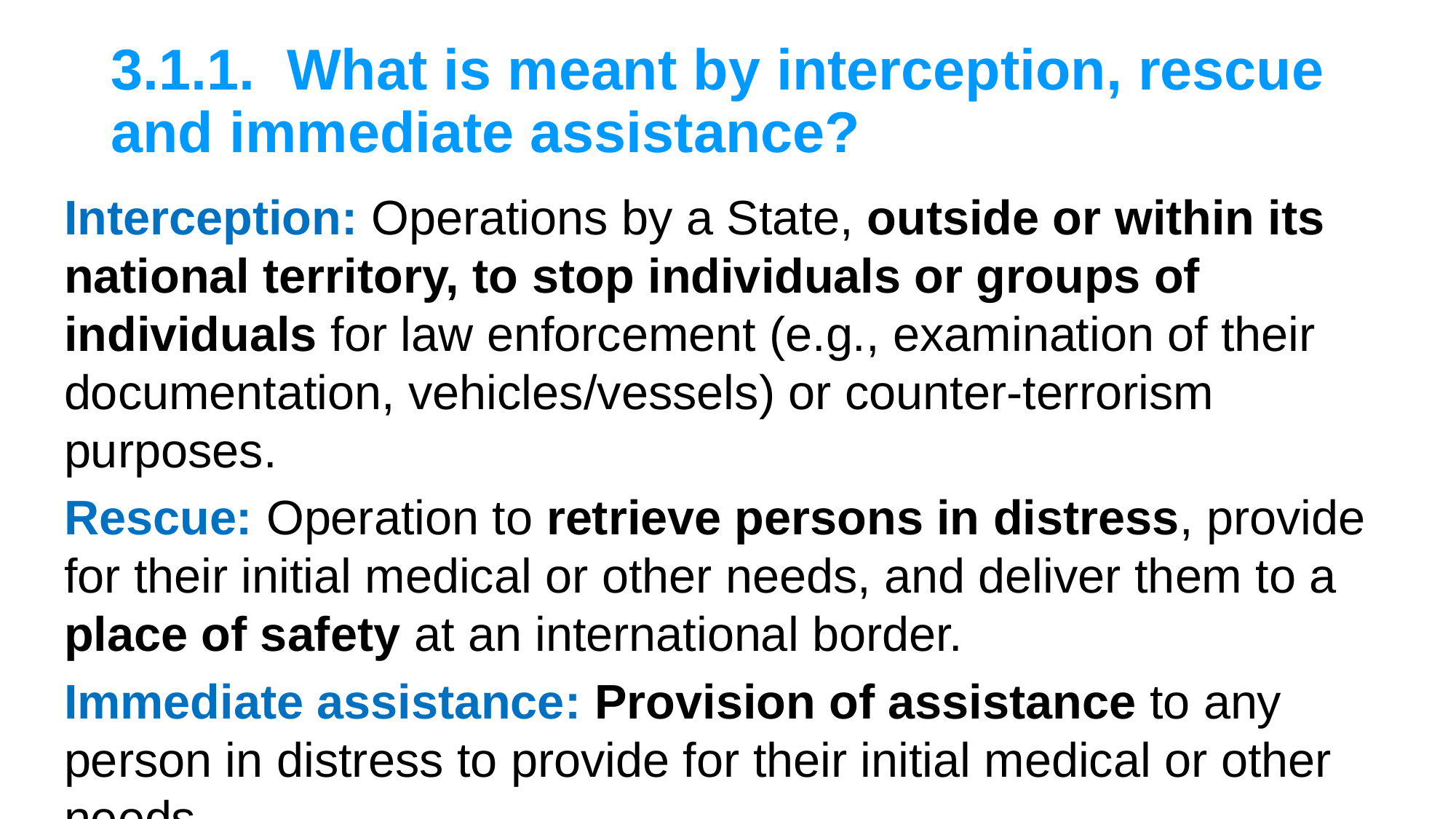

# 3.1.1.  What is meant by interception, rescue and immediate assistance?
Interception: Operations by a State, outside or within its national territory, to stop individuals or groups of individuals for law enforcement (e.g., examination of their documentation, vehicles/vessels) or counter-terrorism purposes.
Rescue: Operation to retrieve persons in distress, provide for their initial medical or other needs, and deliver them to a place of safety at an international border.
Immediate assistance: Provision of assistance to any person in distress to provide for their initial medical or other needs.